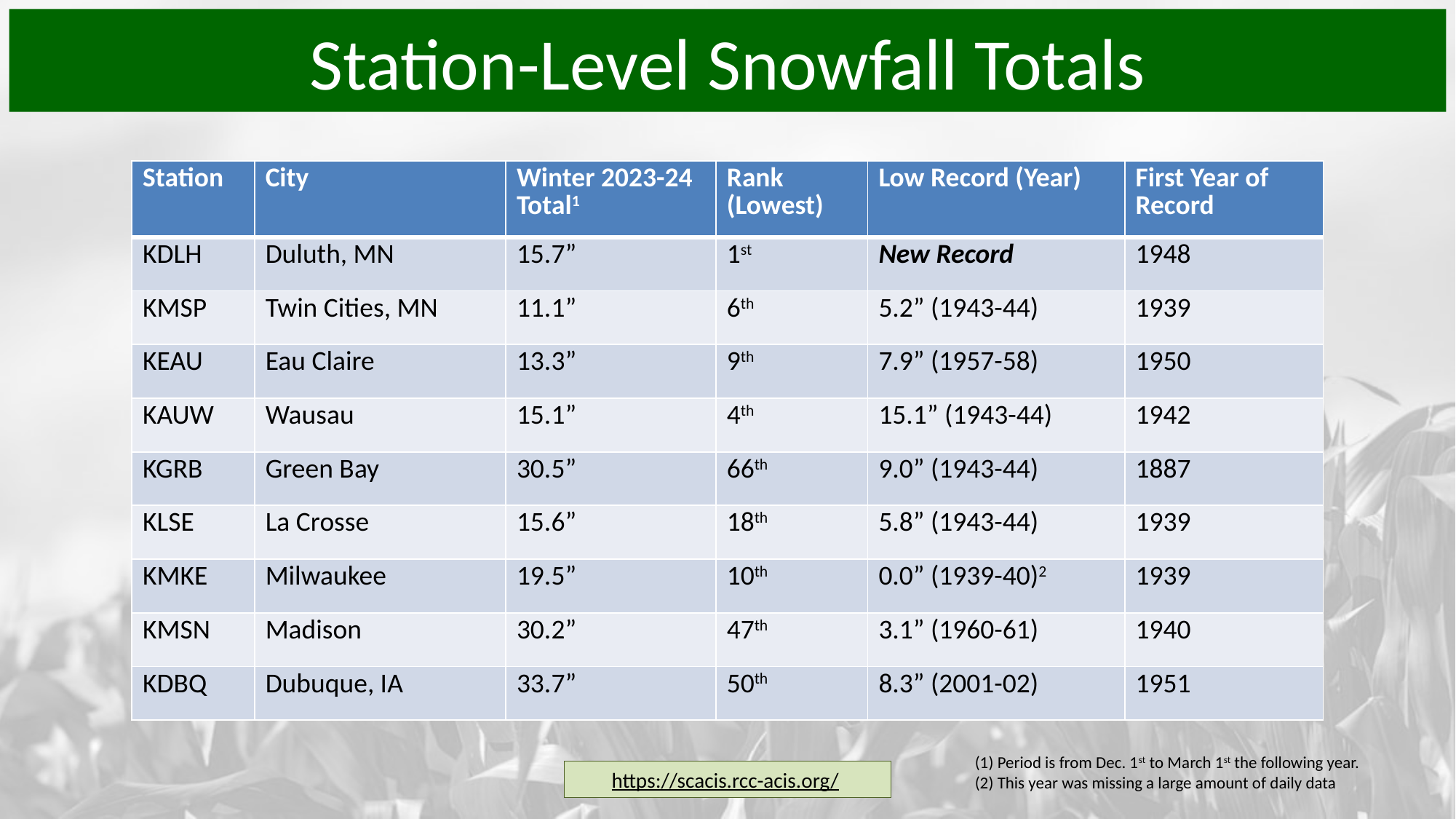

Station-Level Snowfall Totals
| Station | City | Winter 2023-24 Total1 | Rank (Lowest) | Low Record (Year) | First Year of Record |
| --- | --- | --- | --- | --- | --- |
| KDLH | Duluth, MN | 15.7” | 1st | New Record | 1948 |
| KMSP | Twin Cities, MN | 11.1” | 6th | 5.2” (1943-44) | 1939 |
| KEAU | Eau Claire | 13.3” | 9th | 7.9” (1957-58) | 1950 |
| KAUW | Wausau | 15.1” | 4th | 15.1” (1943-44) | 1942 |
| KGRB | Green Bay | 30.5” | 66th | 9.0” (1943-44) | 1887 |
| KLSE | La Crosse | 15.6” | 18th | 5.8” (1943-44) | 1939 |
| KMKE | Milwaukee | 19.5” | 10th | 0.0” (1939-40)2 | 1939 |
| KMSN | Madison | 30.2” | 47th | 3.1” (1960-61) | 1940 |
| KDBQ | Dubuque, IA | 33.7” | 50th | 8.3” (2001-02) | 1951 |
(1) Period is from Dec. 1st to March 1st the following year.
(2) This year was missing a large amount of daily data
https://scacis.rcc-acis.org/